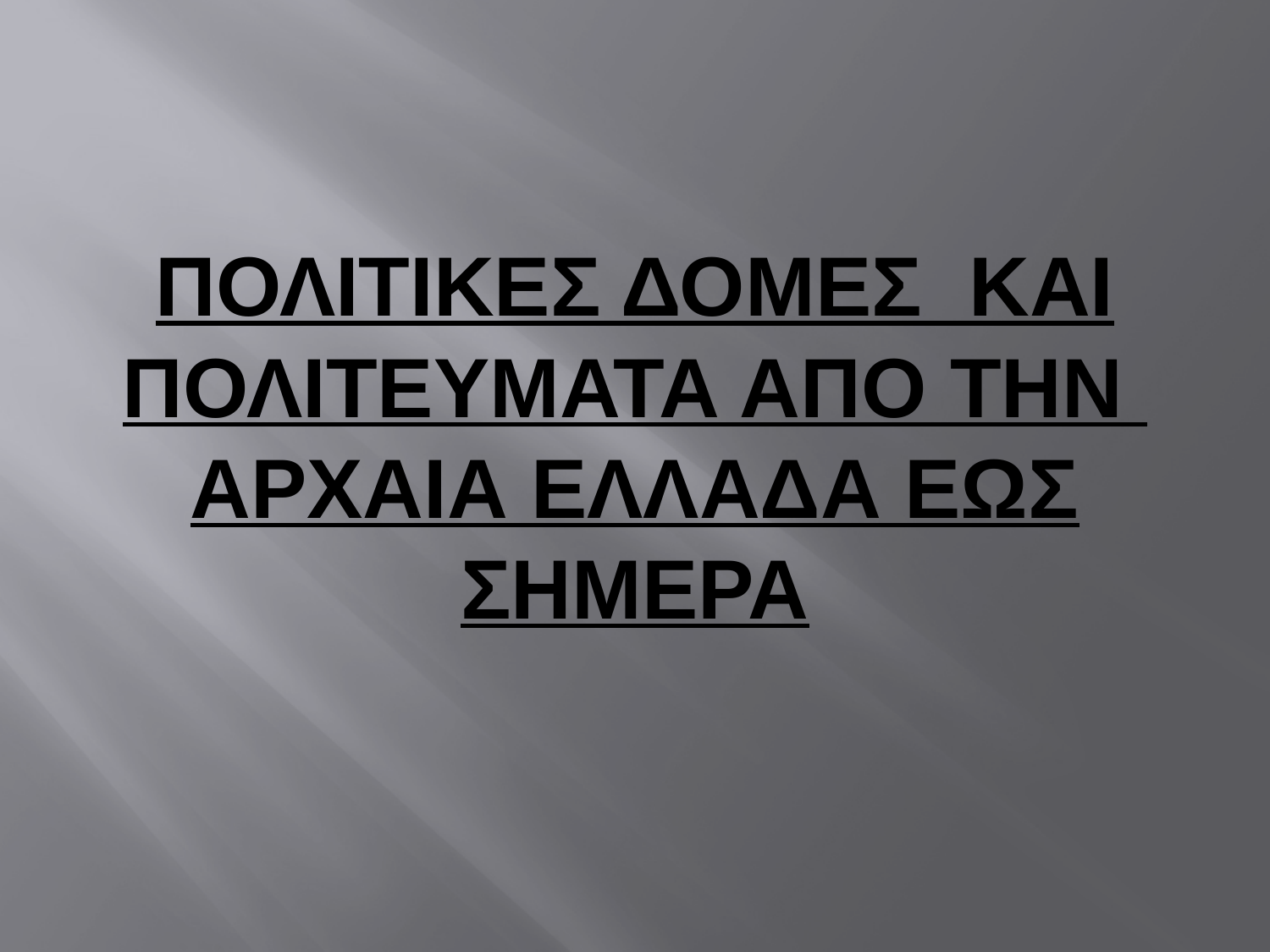

# ΠΟΛΙΤΙΚΕΣ ΔΟΜΕΣ  ΚΑΙ ΠΟΛΙΤΕΥΜΑΤΑ ΑΠΟ ΤΗΝ  ΑΡΧΑΙΑ ΕΛΛΑΔΑ ΕΩΣ ΣΗΜΕΡΑ